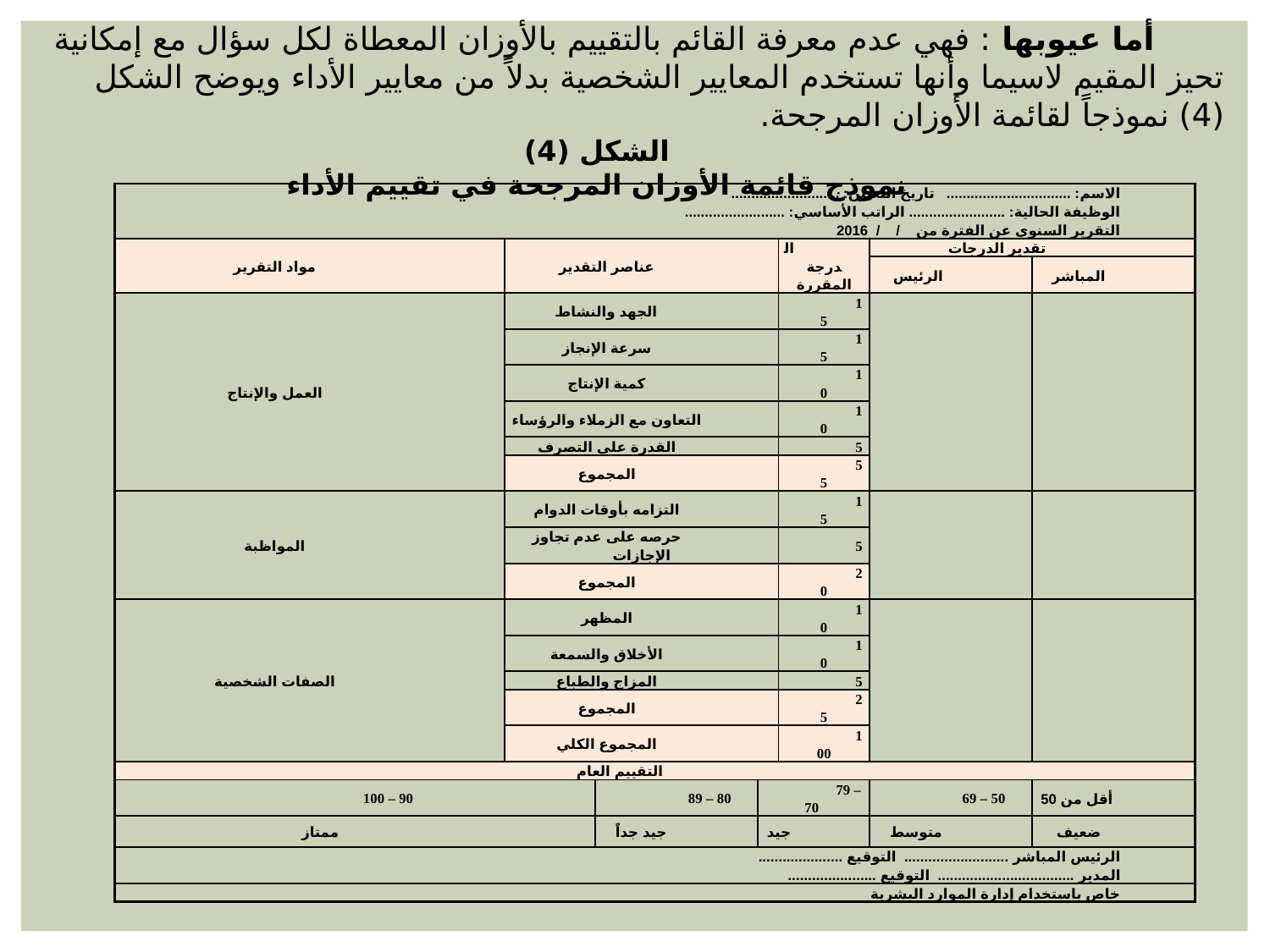

أما عيوبها : فهي عدم معرفة القائم بالتقييم بالأوزان المعطاة لكل سؤال مع إمكانية تحيز المقيم لاسيما وأنها تستخدم المعايير الشخصية بدلاً من معايير الأداء ويوضح الشكل (4) نموذجاً لقائمة الأوزان المرجحة.
الشكل (4)
نموذج قائمة الأوزان المرجحة في تقييم الأداء
| الاسم: ............................... تاريخ التعيين: ........................... الوظيفة الحالية: ........................ الراتب الأساسي: ......................... التقرير السنوي عن الفترة من / / 2016 |  |  |  |  |  |  |
| --- | --- | --- | --- | --- | --- | --- |
| مواد التقرير | عناصر التقدير |  |  | الدرجة المقررة | تقدير الدرجات |  |
|  |  |  |  |  | الرئيس | المباشر |
| العمل والإنتاج | الجهد والنشاط |  |  | 15 |  |  |
|  | سرعة الإنجاز |  |  | 15 |  |  |
|  | كمية الإنتاج |  |  | 10 |  |  |
|  | التعاون مع الزملاء والرؤساء |  |  | 10 |  |  |
|  | القدرة على التصرف |  |  | 5 |  |  |
|  | المجموع |  |  | 55 |  |  |
| المواظبة | التزامه بأوقات الدوام |  |  | 15 |  |  |
|  | حرصه على عدم تجاوز الإجازات |  |  | 5 |  |  |
|  | المجموع |  |  | 20 |  |  |
| الصفات الشخصية | المظهر |  |  | 10 |  |  |
|  | الأخلاق والسمعة |  |  | 10 |  |  |
|  | المزاج والطباع |  |  | 5 |  |  |
|  | المجموع |  |  | 25 |  |  |
|  | المجموع الكلي |  |  | 100 |  |  |
| التقييم العام |  |  |  |  |  |  |
| 100 – 90 |  | 89 – 80 | 79 – 70 |  | 69 – 50 | أقل من 50 |
| ممتاز |  | جيد جداً | جيد |  | متوسط | ضعيف |
| الرئيس المباشر .......................... التوقيع ..................... المدير .................................. التوقيع ...................... |  |  |  |  |  |  |
| خاص باستخدام إدارة الموارد البشرية |  |  |  |  |  |  |